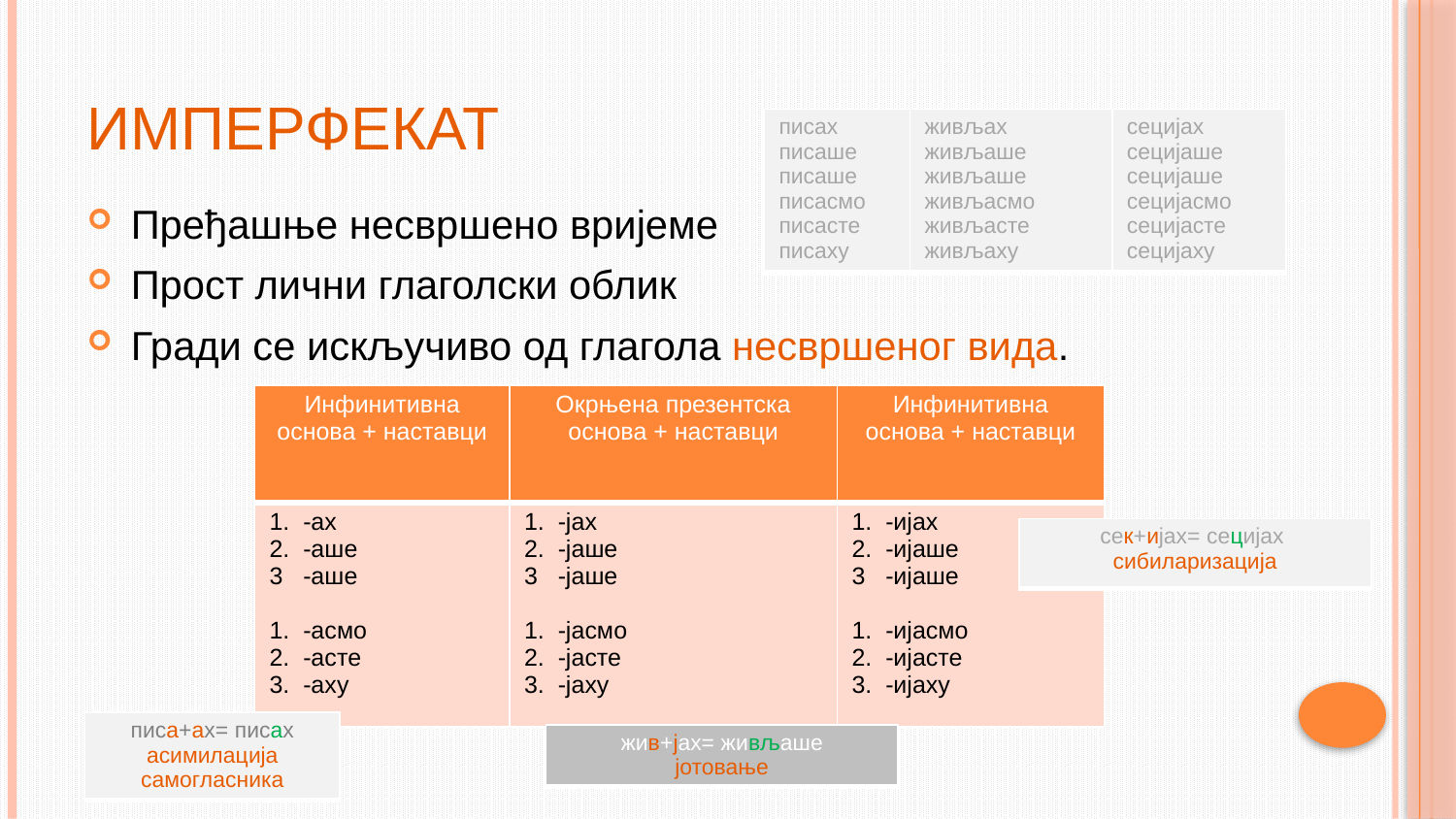

# Имперфекат
| писах писаше писаше писасмо писасте писаху | живљах живљаше живљаше живљасмо живљасте живљаху | сецијах сецијаше сецијаше сецијасмо сецијасте сецијаху |
| --- | --- | --- |
Пређашње несвршено вријеме
Прост лични глаголски облик
Гради се искључиво од глагола несвршеног вида.
| Инфинитивна основа + наставци | Окрњена презентска основа + наставци | Инфинитивна основа + наставци |
| --- | --- | --- |
| 1. -ах 2. -аше 3 -аше 1. -асмо 2. -асте 3. -аху | 1. -јах 2. -јаше 3 -јаше 1. -јасмо 2. -јасте 3. -јаху | 1. -ијах 2. -ијаше 3 -ијаше 1. -ијасмо 2. -ијасте 3. -ијаху |
| сек+ијах= сецијах сибиларизација |
| --- |
| писа+ах= писах асимилација самогласника |
| --- |
| жив+јах= живљаше јотовање |
| --- |